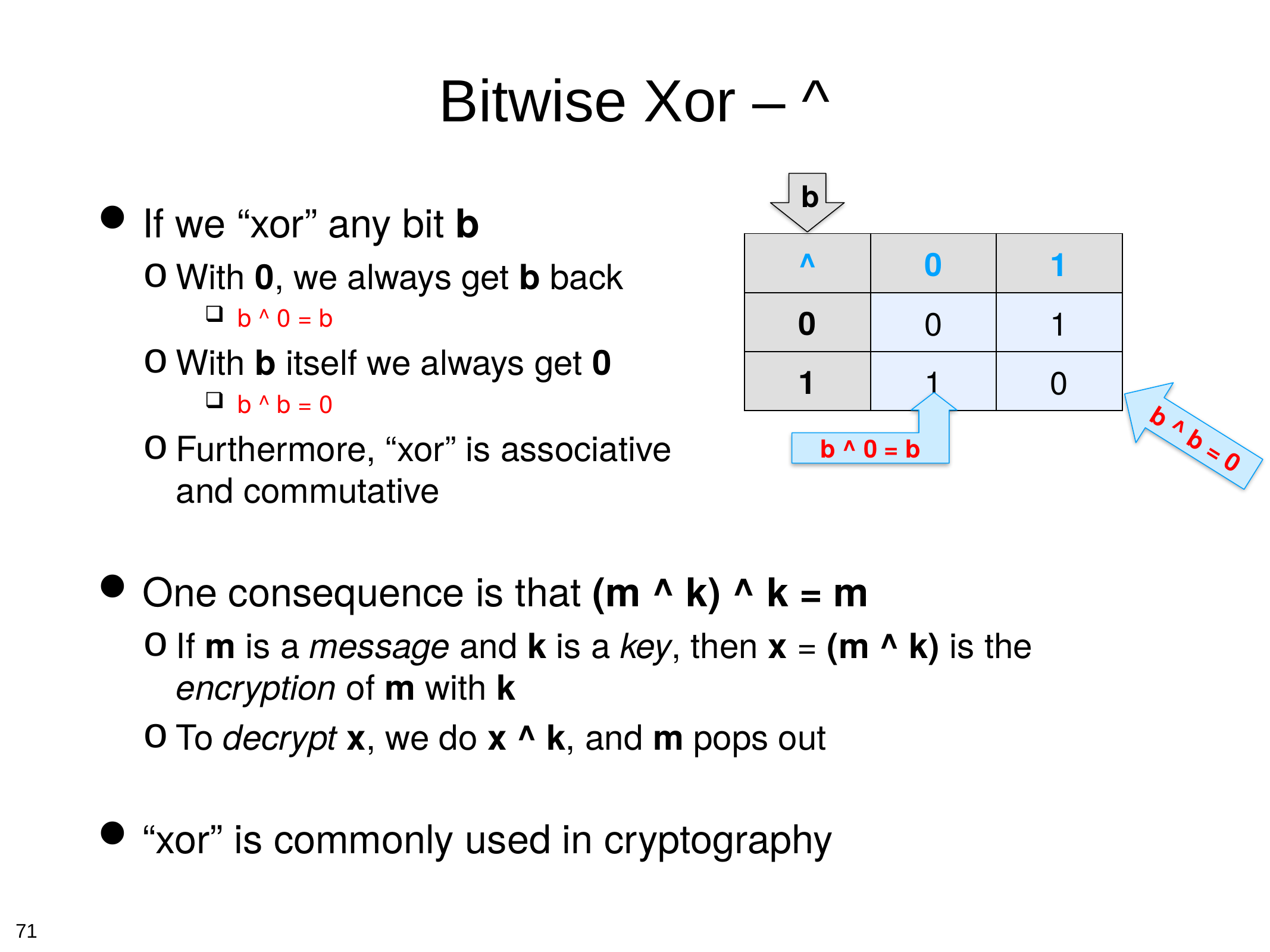

# Bitwise Xor – ^
b
If we “xor” any bit b
With 0, we always get b back
b ^ 0 = b
With b itself we always get 0
b ^ b = 0
Furthermore, “xor” is associative
and commutative

One consequence is that (m ^ k) ^ k = m
If m is a message and k is a key, then x = (m ^ k) is the encryption of m with k
To decrypt x, we do x ^ k, and m pops out

“xor” is commonly used in cryptography

| ^ | 0 | 1 |
| --- | --- | --- |
| 0 | 0 | 1 |
| 1 | 1 | 0 |
b ^ 0 = b
b ^ b = 0
71